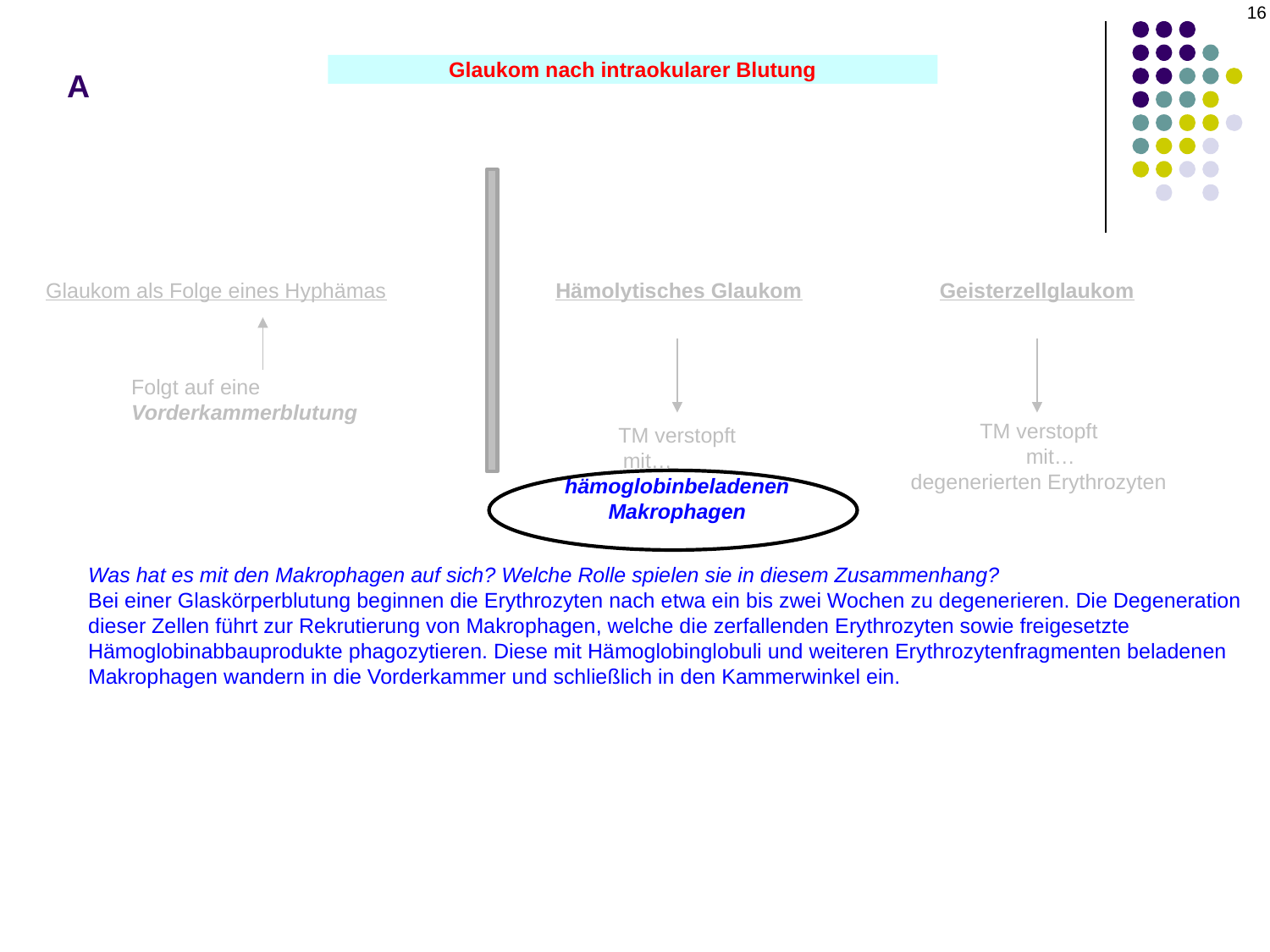

16
# A
Glaukom nach intraokularer Blutung

Glaukom als Folge eines Hyphämas
Hämolytisches Glaukom
Geisterzellglaukom
Folgt auf eine Vorderkammerblutung
TM verstopft
    mit…
degenerierten Erythrozyten
TM verstopft
    mit…
hämoglobinbeladenen Makrophagen

Was hat es mit den Makrophagen auf sich? Welche Rolle spielen sie in diesem Zusammenhang?
Bei einer Glaskörperblutung beginnen die Erythrozyten nach etwa ein bis zwei Wochen zu degenerieren. Die Degeneration dieser Zellen führt zur Rekrutierung von Makrophagen, welche die zerfallenden Erythrozyten sowie freigesetzte Hämoglobinabbauprodukte phagozytieren. Diese mit Hämoglobinglobuli und weiteren Erythrozytenfragmenten beladenen Makrophagen wandern in die Vorderkammer und schließlich in den Kammerwinkel ein.